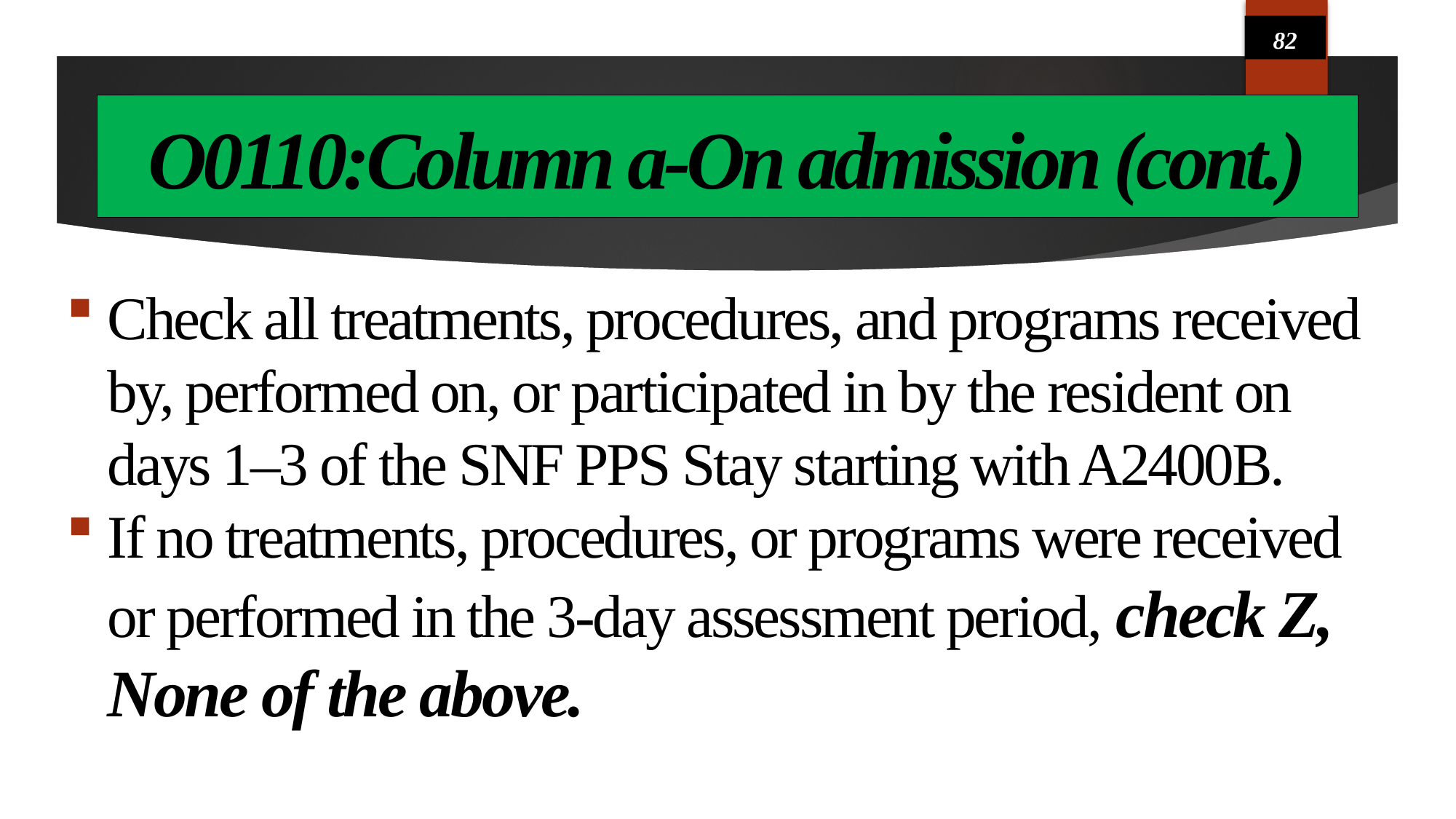

82
# O0110:Column a-On admission (cont.)
Check all treatments, procedures, and programs received by, performed on, or participated in by the resident on days 1–3 of the SNF PPS Stay starting with A2400B.
If no treatments, procedures, or programs were received or performed in the 3-day assessment period, check Z, None of the above.